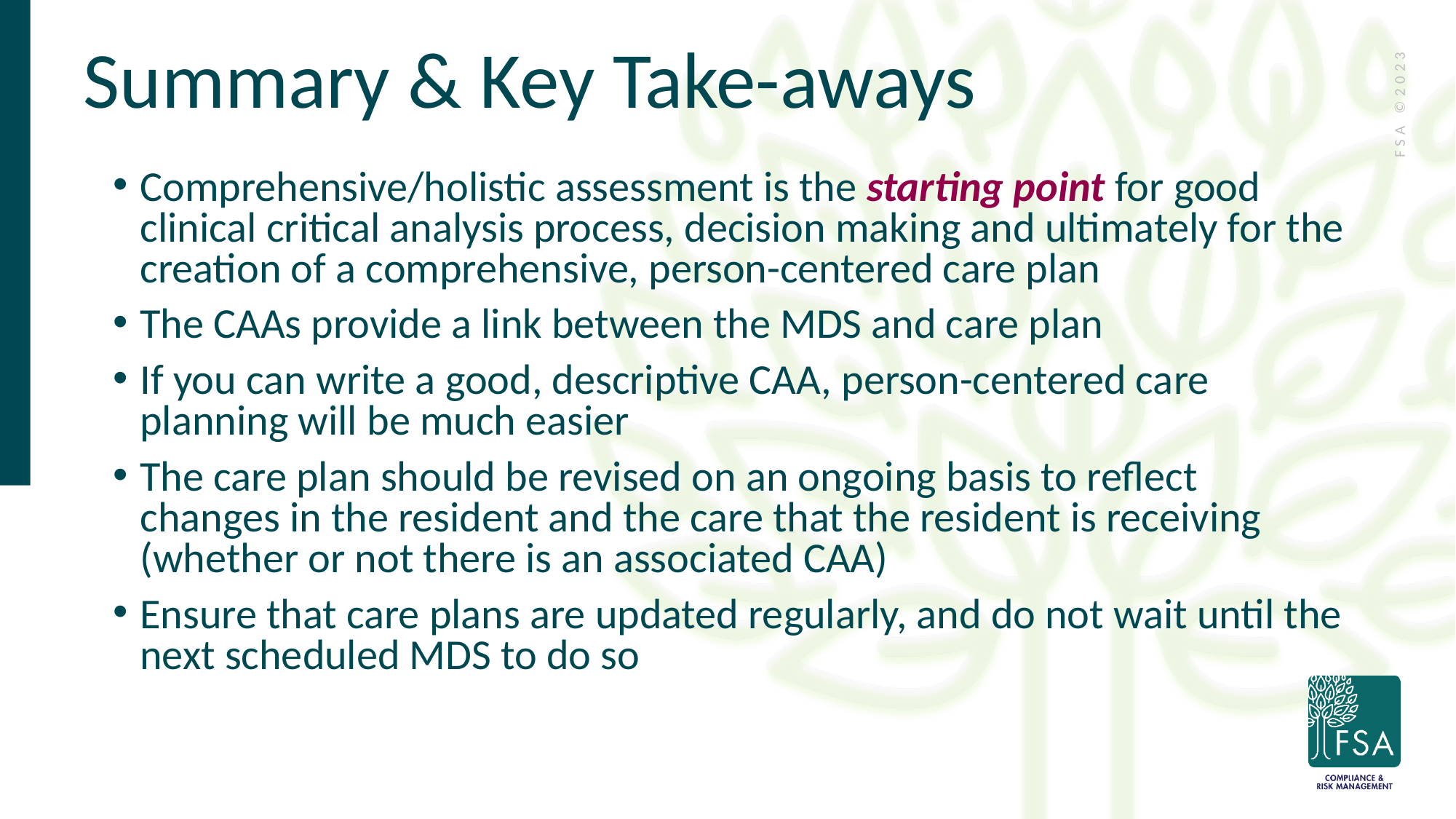

Summary & Key Take-aways
Comprehensive/holistic assessment is the starting point for good clinical critical analysis process, decision making and ultimately for the creation of a comprehensive, person-centered care plan
The CAAs provide a link between the MDS and care plan
If you can write a good, descriptive CAA, person-centered care planning will be much easier
The care plan should be revised on an ongoing basis to reflect changes in the resident and the care that the resident is receiving (whether or not there is an associated CAA)
Ensure that care plans are updated regularly, and do not wait until the next scheduled MDS to do so